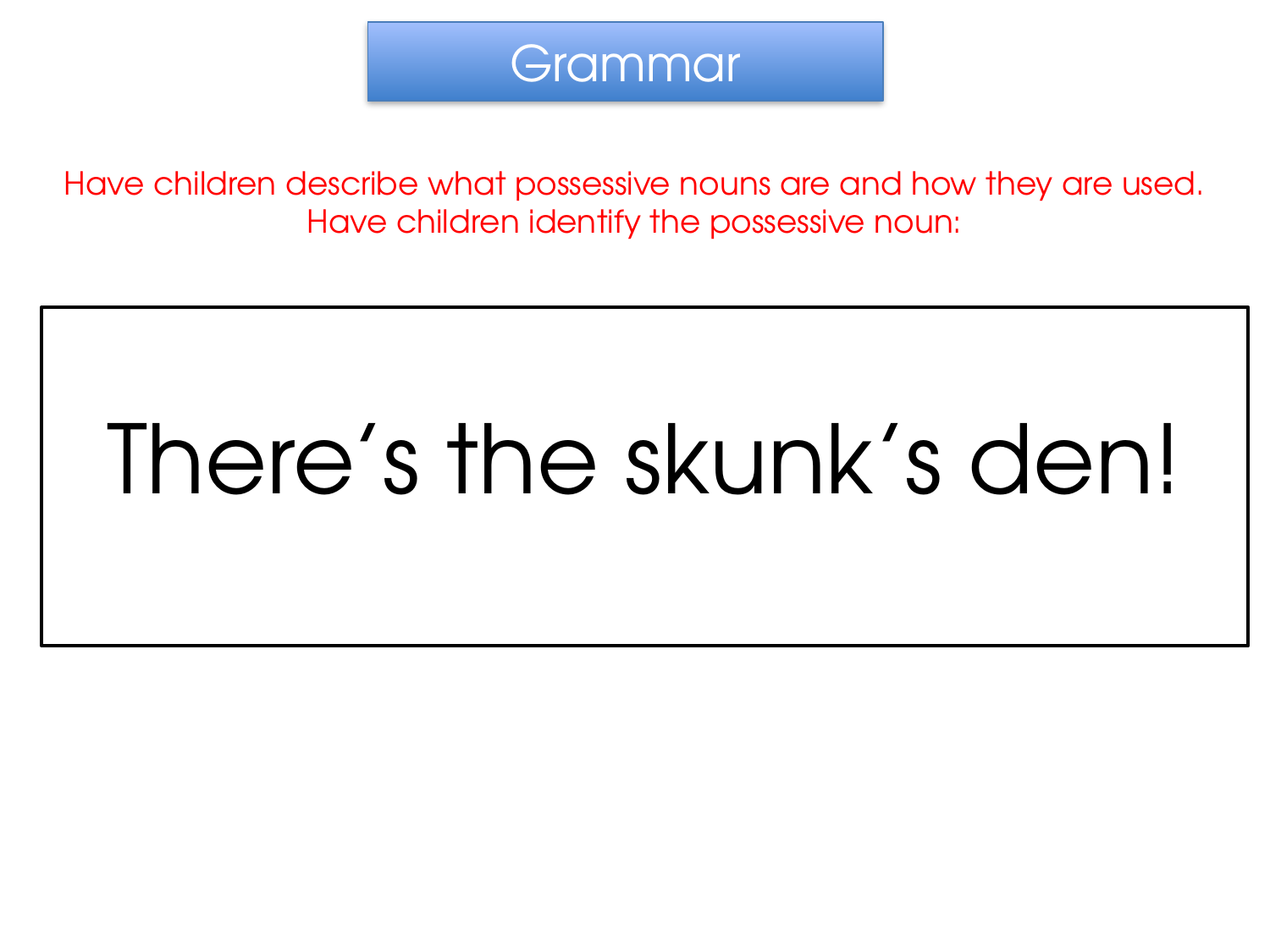

Grammar
Have children describe what possessive nouns are and how they are used.
Have children identify the possessive noun:
There’s the skunk’s den!